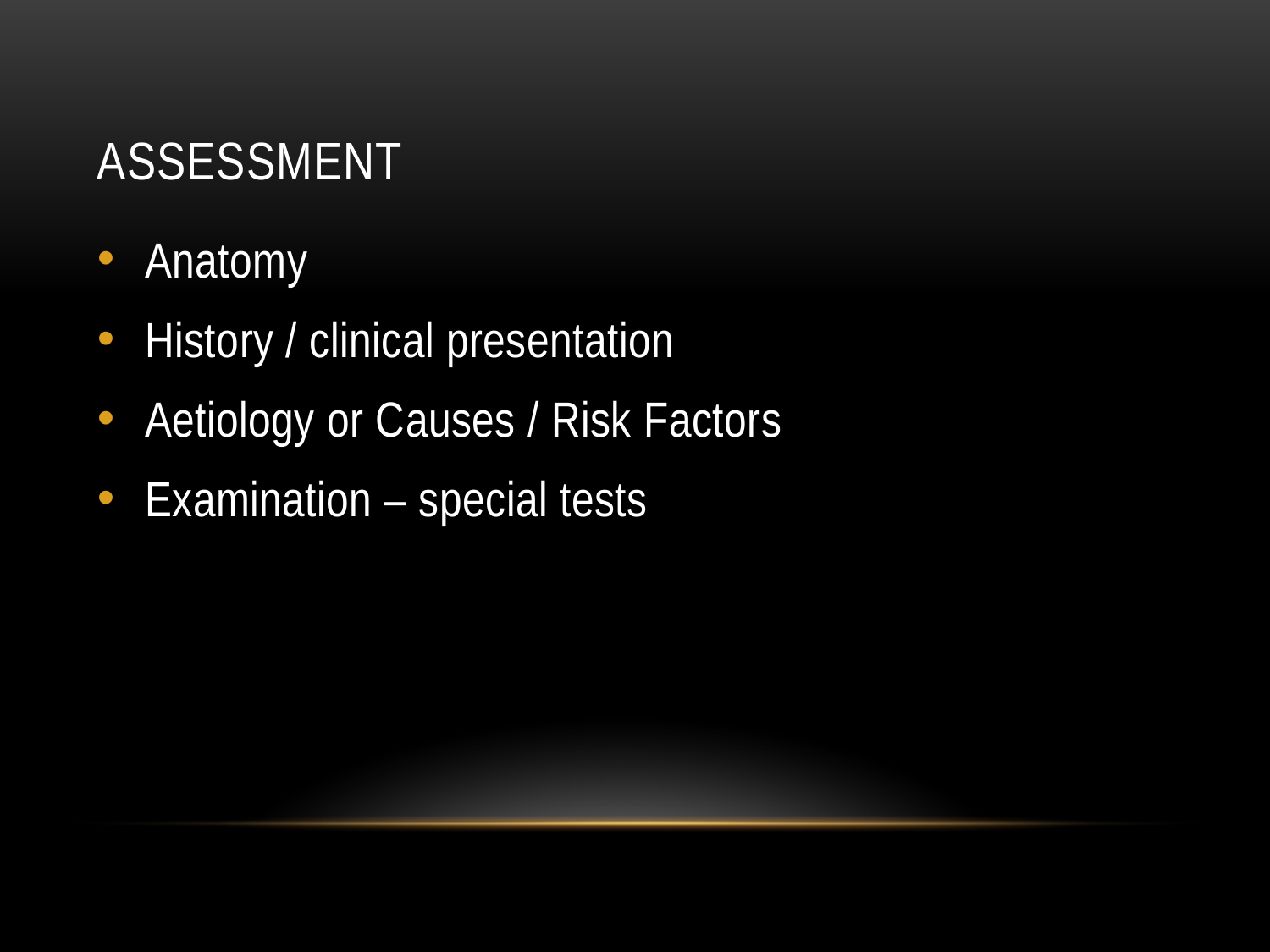

# Assessment
Anatomy
History / clinical presentation
Aetiology or Causes / Risk Factors
Examination – special tests